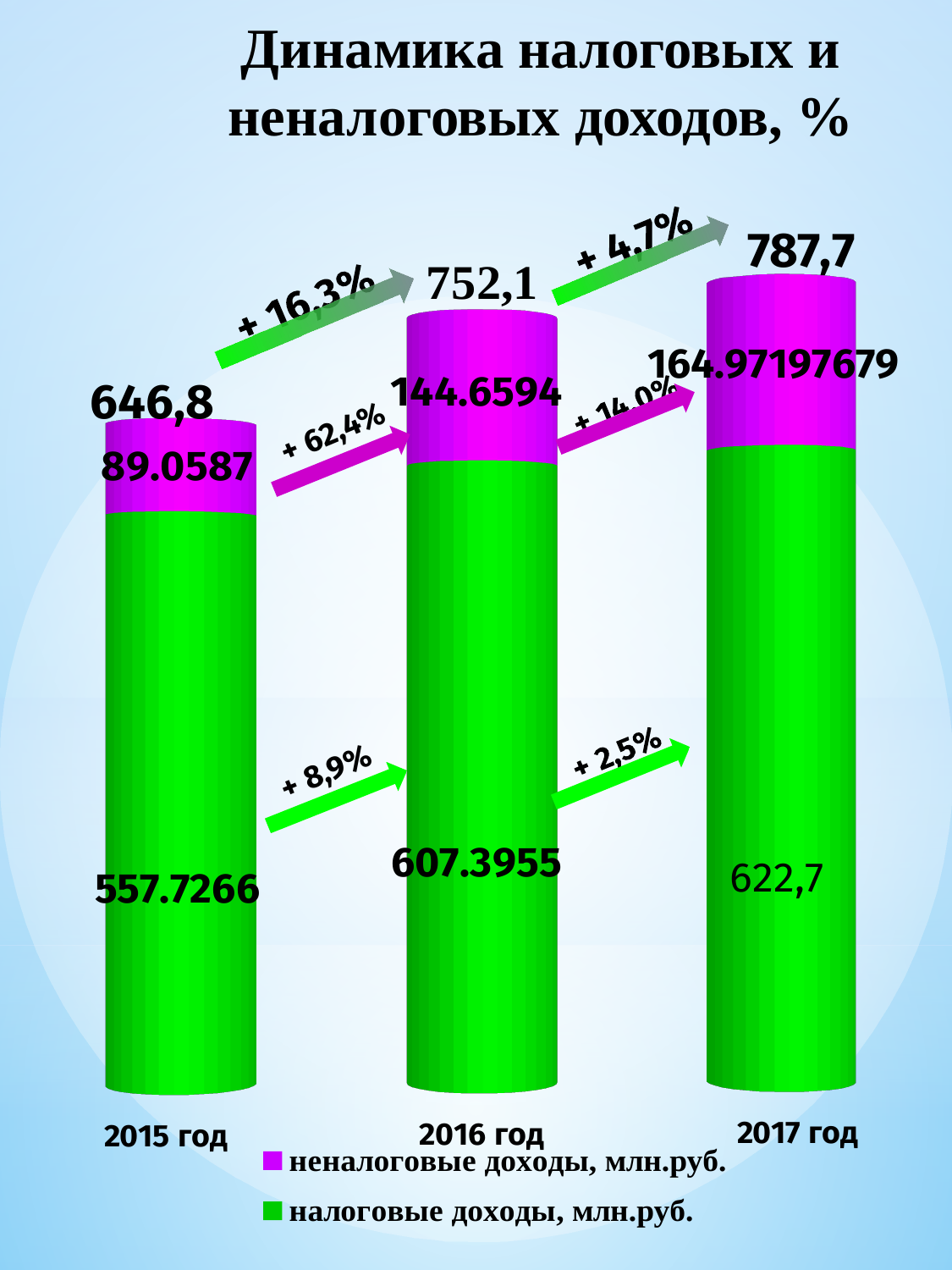

Динамика налоговых и неналоговых доходов, %

[unsupported chart]

+ 62,4%

+ 8,9%